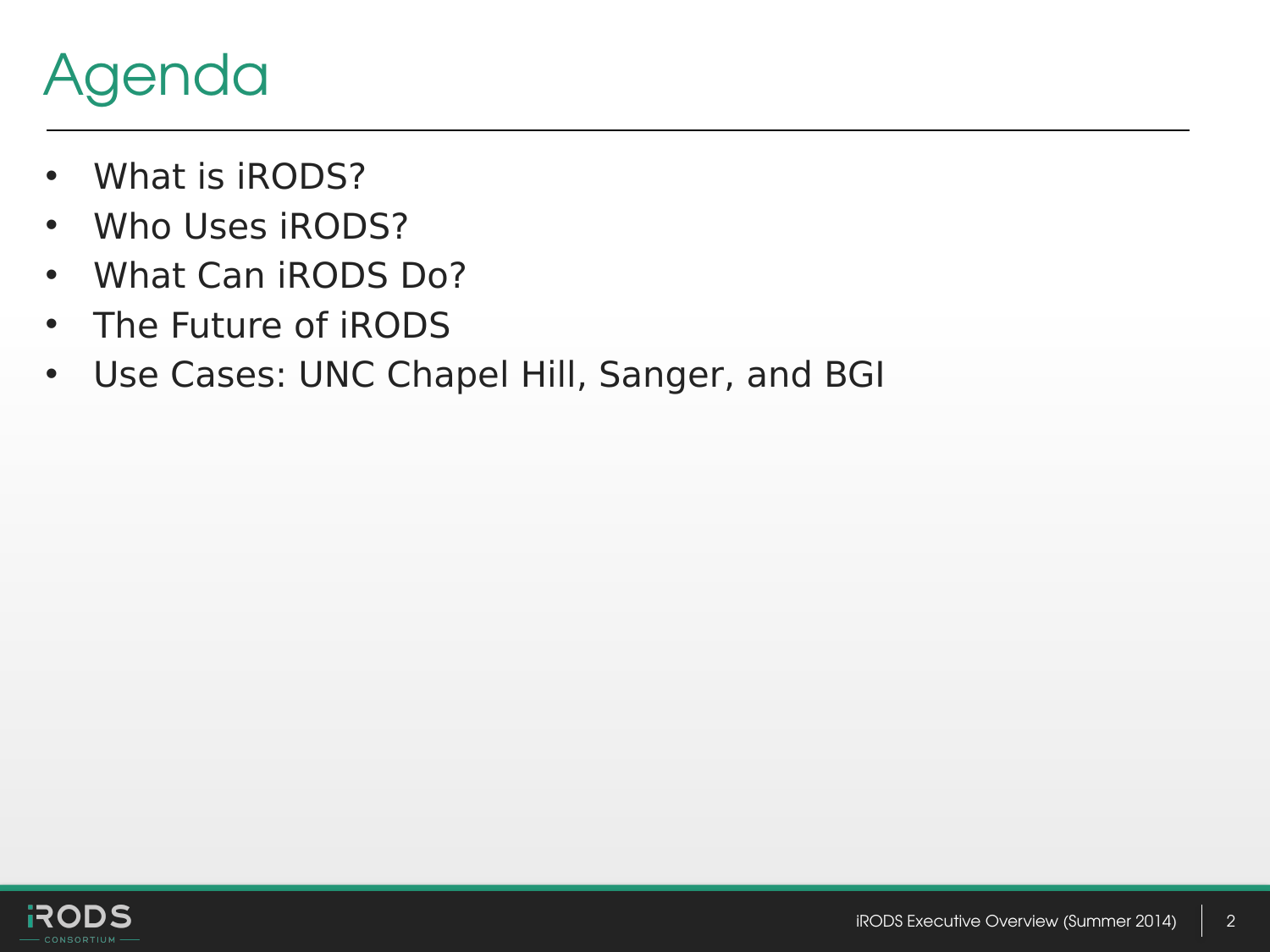

# Agenda
What is iRODS?
Who Uses iRODS?
What Can iRODS Do?
The Future of iRODS
Use Cases: UNC Chapel Hill, Sanger, and BGI

iRODS Executive Overview (Summer 2014)
2